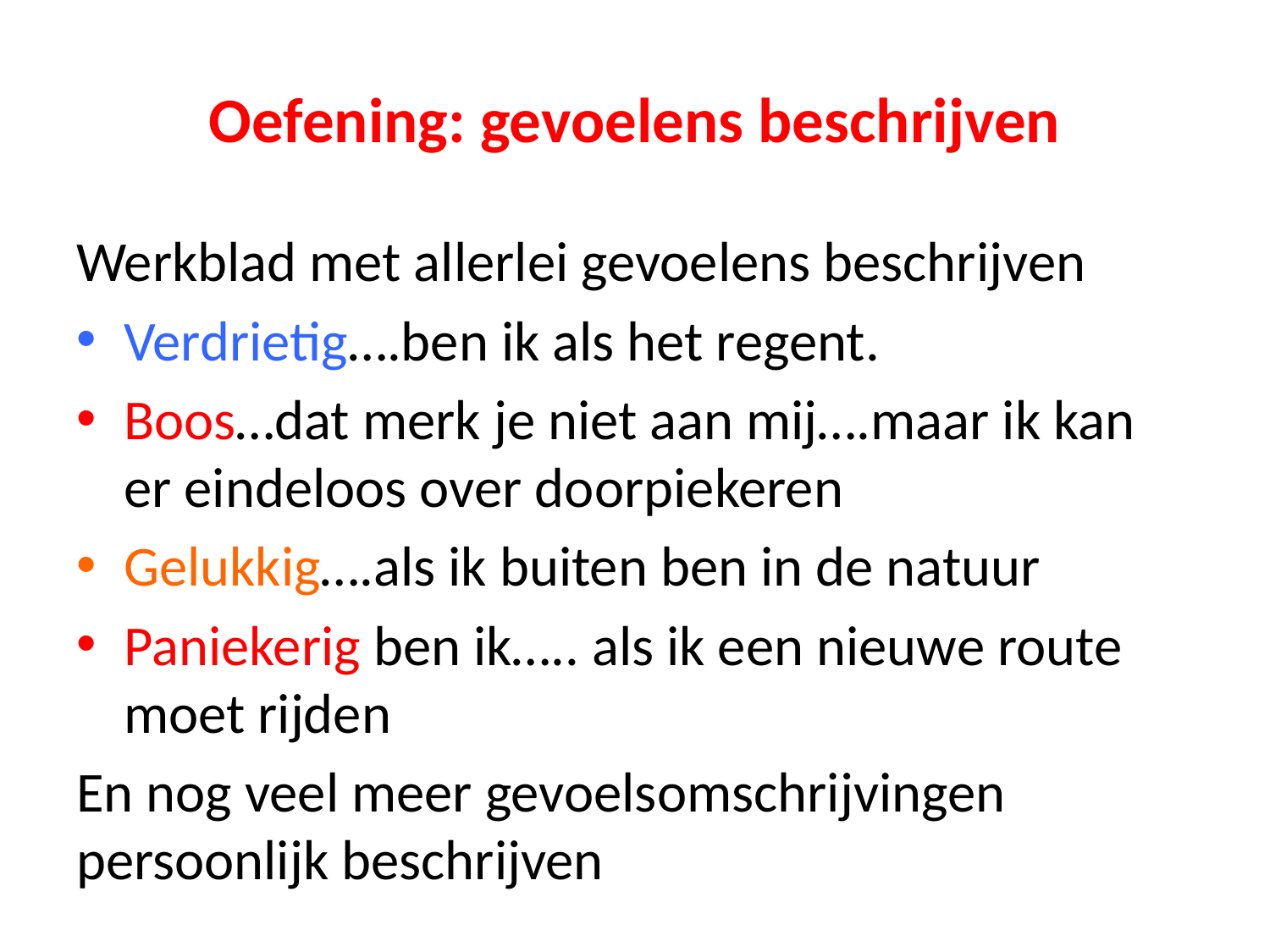

# Oefening: gevoelens beschrijven
Werkblad met allerlei gevoelens beschrijven
Verdrietig….ben ik als het regent.
Boos…dat merk je niet aan mij….maar ik kan er eindeloos over doorpiekeren
Gelukkig….als ik buiten ben in de natuur
Paniekerig ben ik….. als ik een nieuwe route moet rijden
En nog veel meer gevoelsomschrijvingen persoonlijk beschrijven